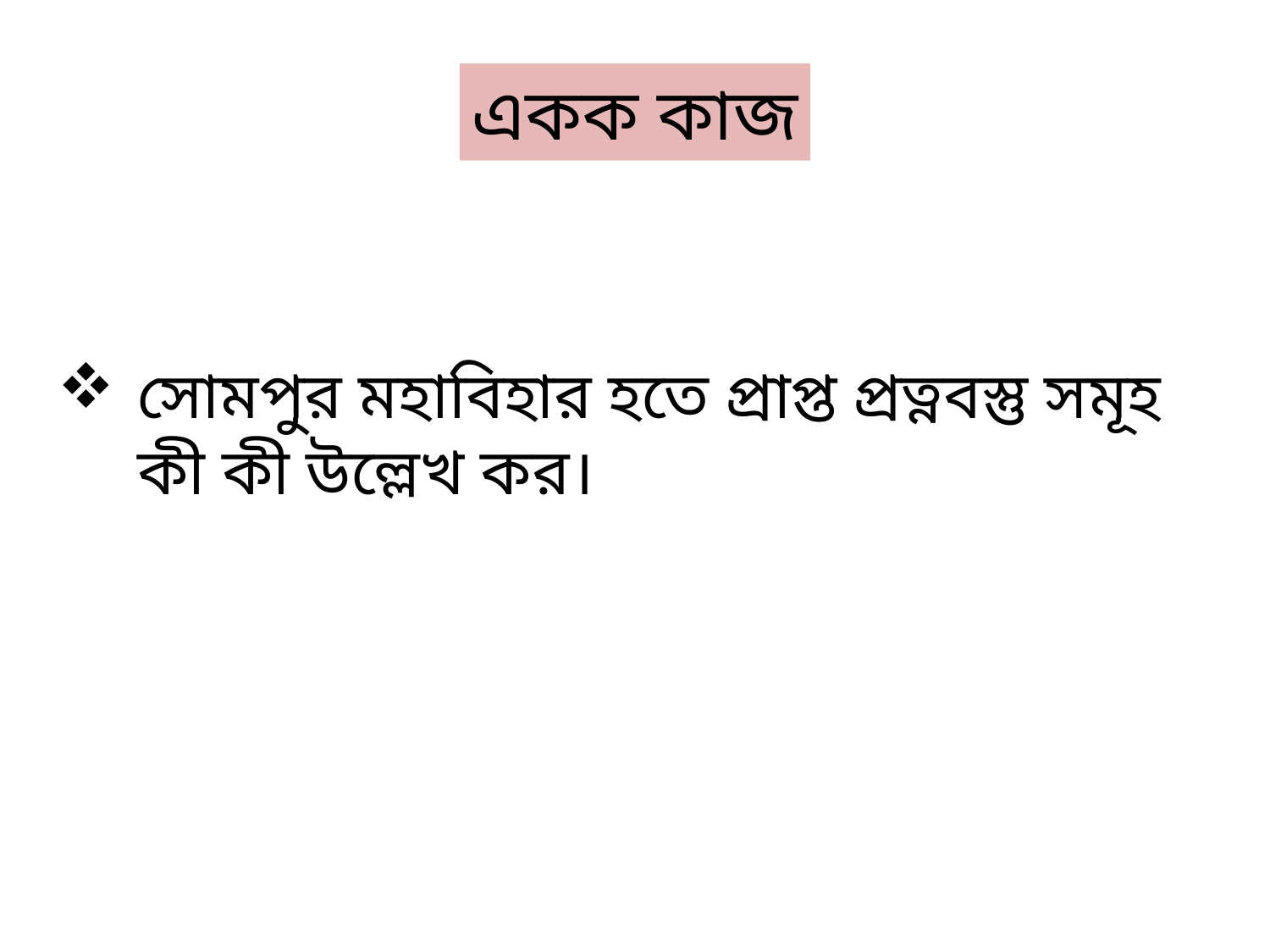

একক কাজ
সোমপুর মহাবিহার হতে প্রাপ্ত প্রত্নবস্তু সমূহ কী কী উল্লেখ কর।